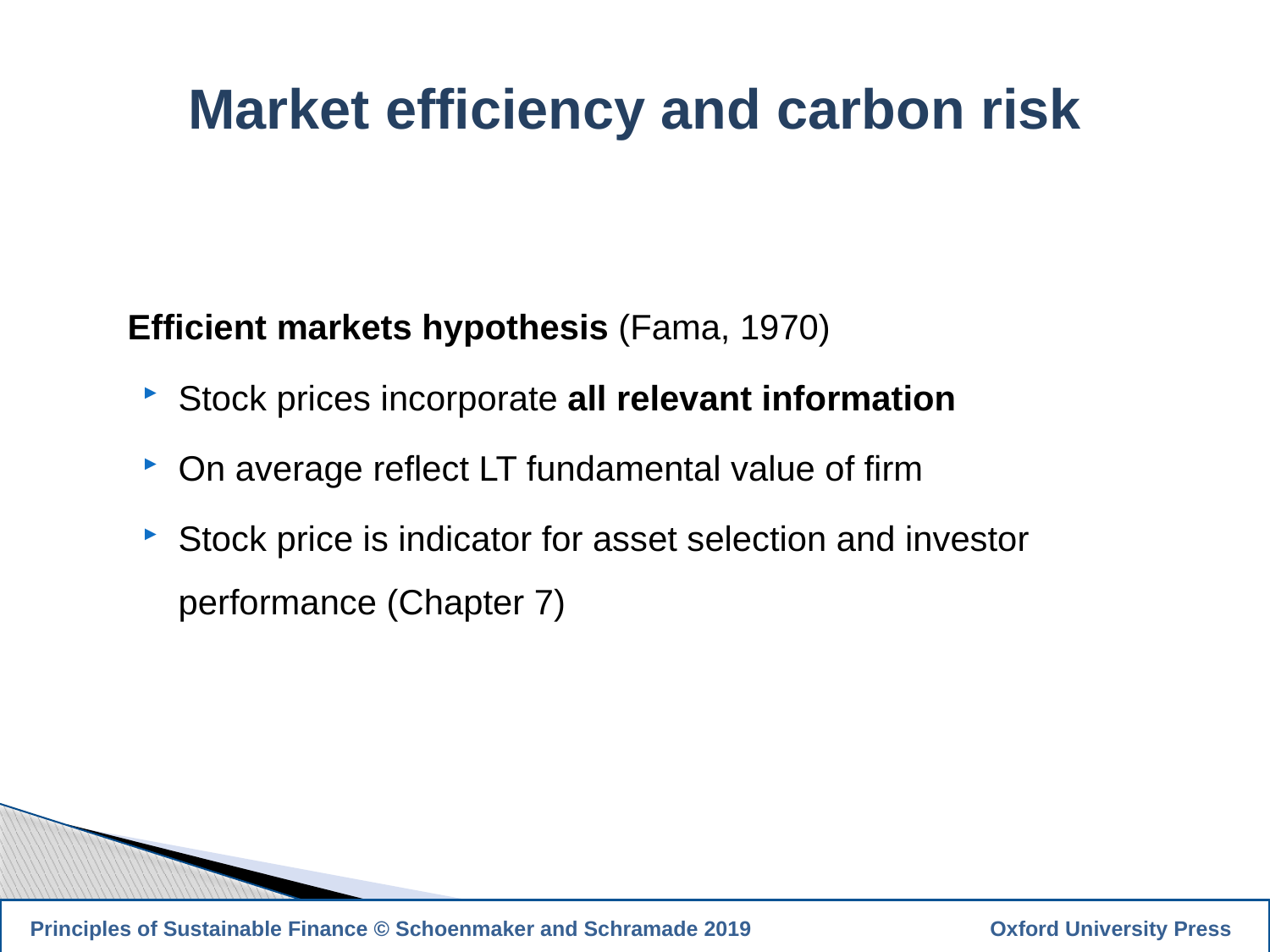

Market efficiency and carbon risk

Efficient markets hypothesis (Fama, 1970)
Stock prices incorporate all relevant information
On average reflect LT fundamental value of firm
Stock price is indicator for asset selection and investor performance (Chapter 7)

24

   Principles of Sustainable Finance © Schoenmaker and Schramade 2019		               Oxford University Press